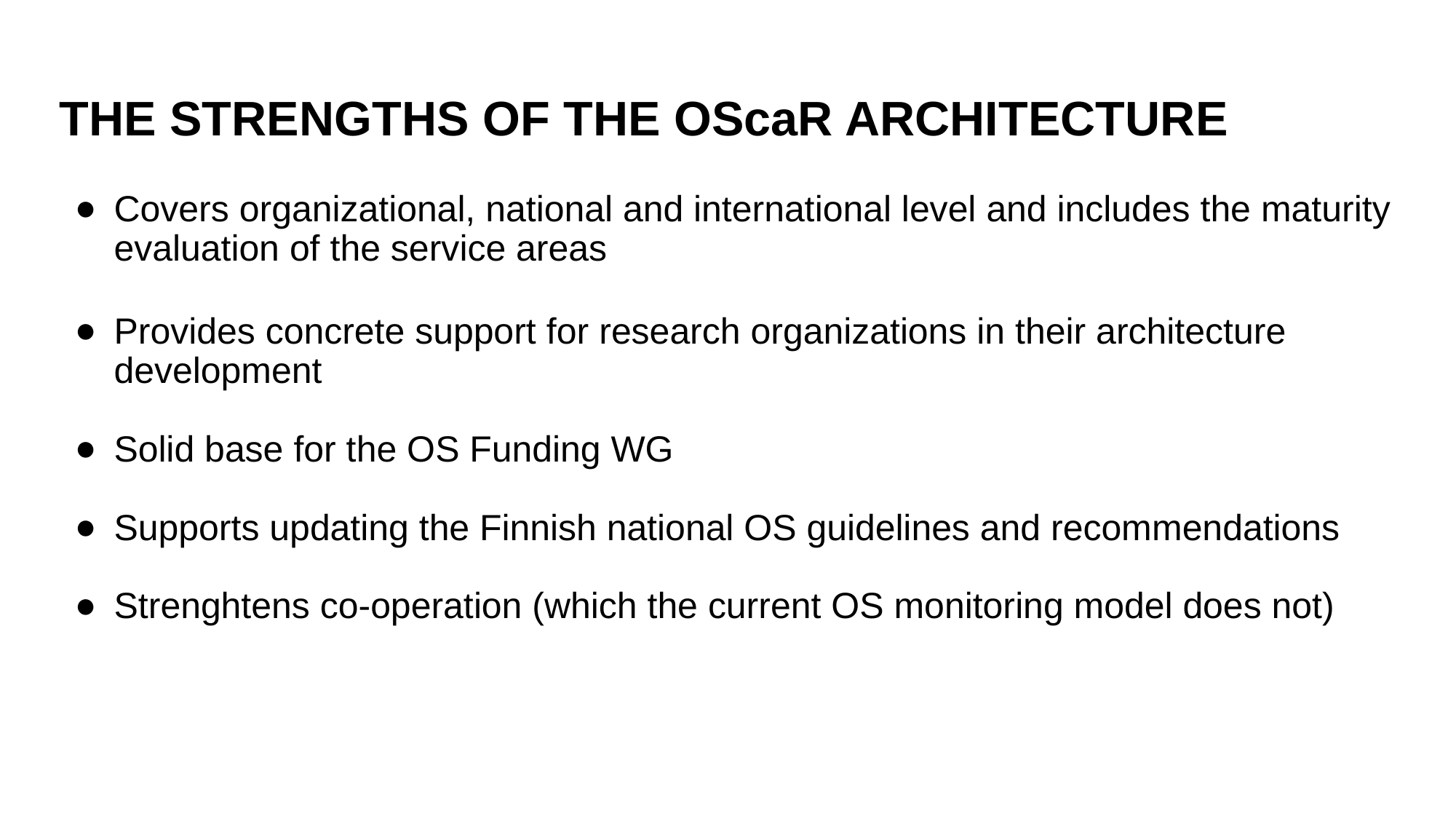

# THE STRENGTHS OF THE OScaR ARCHITECTURE
Covers organizational, national and international level and includes the maturity evaluation of the service areas
Provides concrete support for research organizations in their architecture development
Solid base for the OS Funding WG
Supports updating the Finnish national OS guidelines and recommendations
Strenghtens co-operation (which the current OS monitoring model does not)